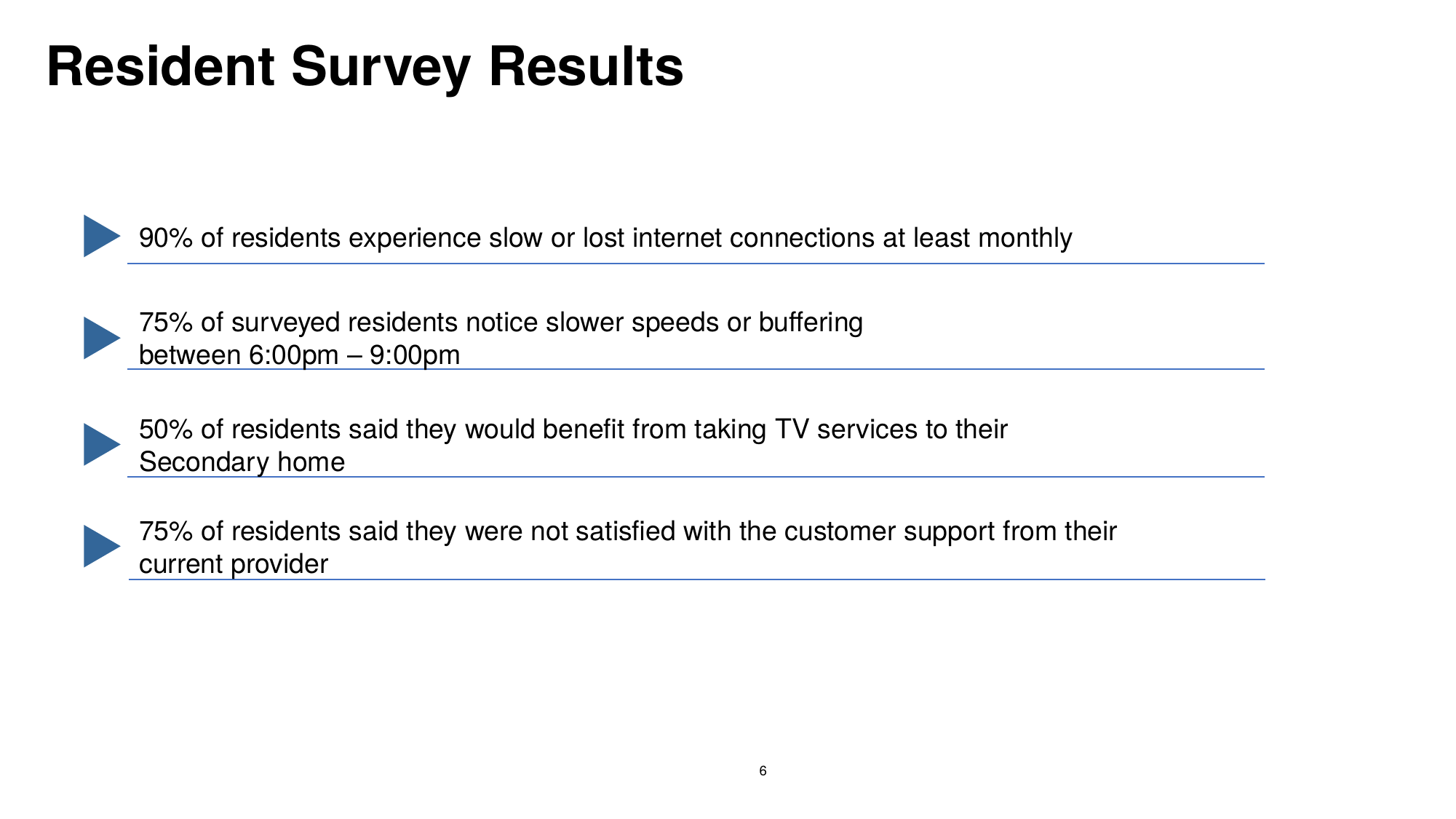

# Resident Survey Results
90% of residents experience slow or lost internet connections at least monthly

75% of surveyed residents notice slower speeds or buffering
between 6:00pm – 9:00pm

50% of residents said they would benefit from taking TV services to their
Secondary home

75% of residents said they were not satisfied with the customer support from their current provider

6